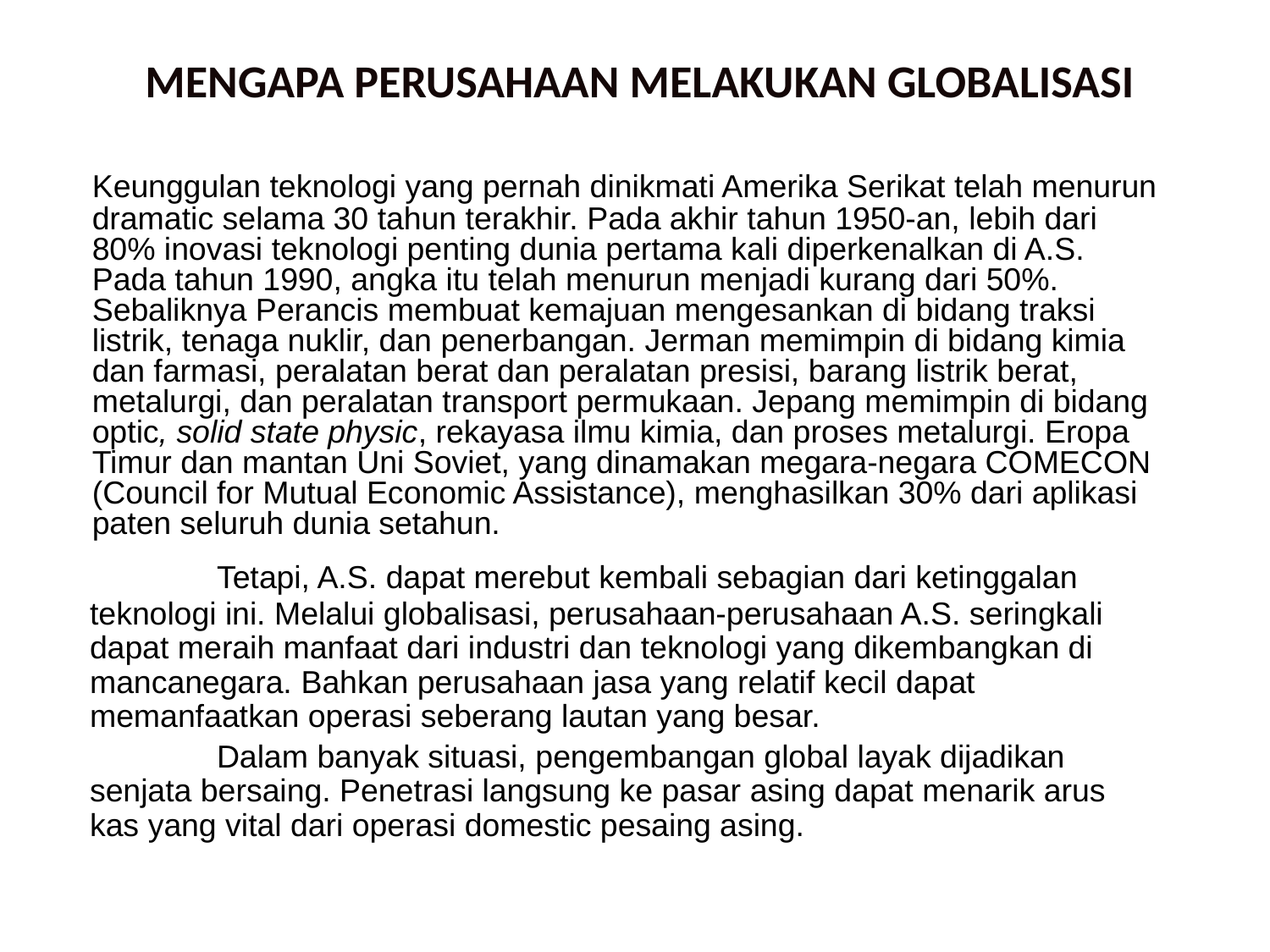

# MENGAPA PERUSAHAAN MELAKUKAN GLOBALISASI
	Keunggulan teknologi yang pernah dinikmati Amerika Serikat telah menurun dramatic selama 30 tahun terakhir. Pada akhir tahun 1950-an, lebih dari 80% inovasi teknologi penting dunia pertama kali diperkenalkan di A.S. Pada tahun 1990, angka itu telah menurun menjadi kurang dari 50%. Sebaliknya Perancis membuat kemajuan mengesankan di bidang traksi listrik, tenaga nuklir, dan penerbangan. Jerman memimpin di bidang kimia dan farmasi, peralatan berat dan peralatan presisi, barang listrik berat, metalurgi, dan peralatan transport permukaan. Jepang memimpin di bidang optic, solid state physic, rekayasa ilmu kimia, dan proses metalurgi. Eropa Timur dan mantan Uni Soviet, yang dinamakan megara-negara COMECON (Council for Mutual Economic Assistance), menghasilkan 30% dari aplikasi paten seluruh dunia setahun.
		Tetapi, A.S. dapat merebut kembali sebagian dari ketinggalan teknologi ini. Melalui globalisasi, perusahaan-perusahaan A.S. seringkali dapat meraih manfaat dari industri dan teknologi yang dikembangkan di mancanegara. Bahkan perusahaan jasa yang relatif kecil dapat memanfaatkan operasi seberang lautan yang besar.
		Dalam banyak situasi, pengembangan global layak dijadikan senjata bersaing. Penetrasi langsung ke pasar asing dapat menarik arus kas yang vital dari operasi domestic pesaing asing.